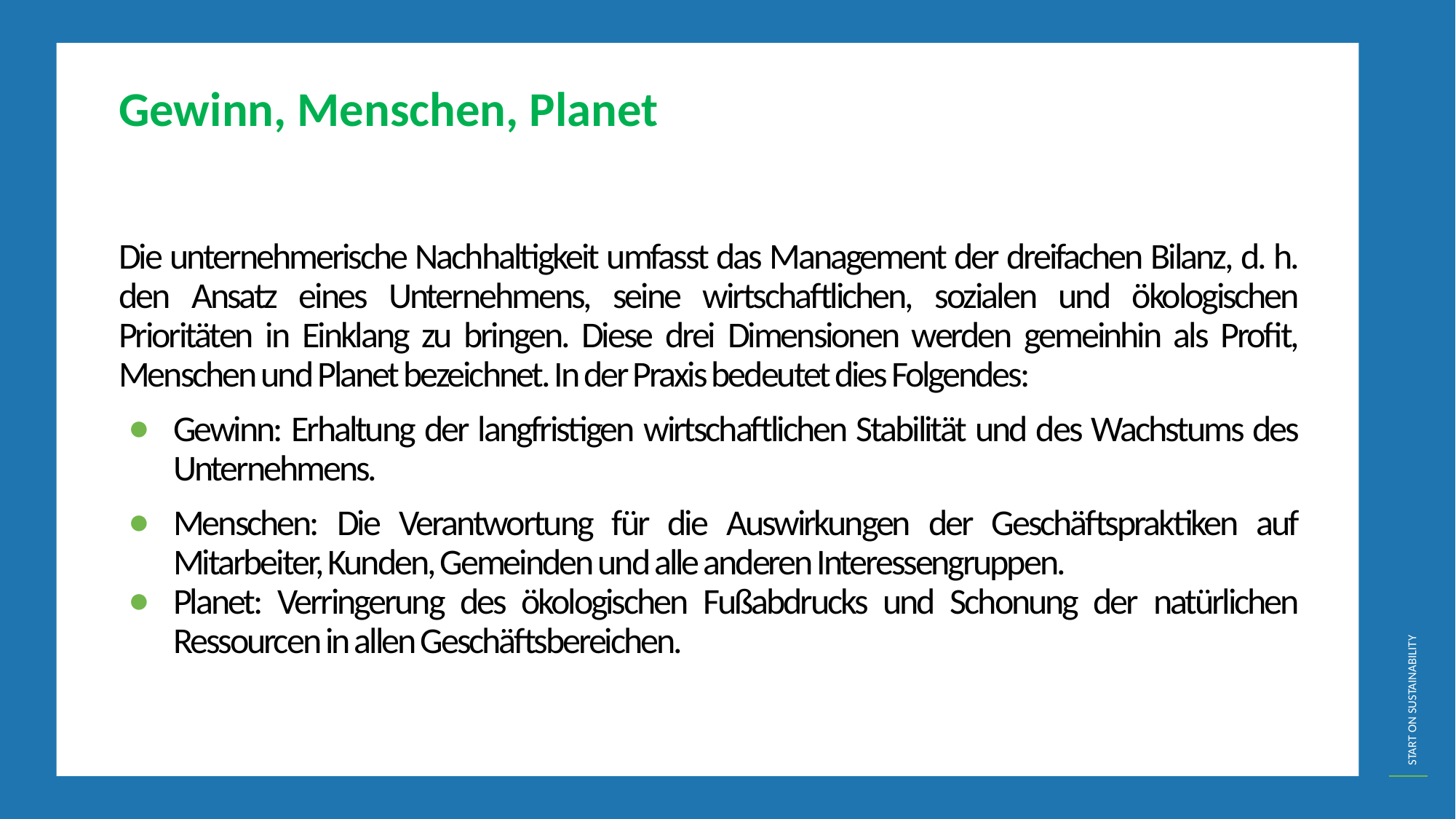

Gewinn, Menschen, Planet
Die unternehmerische Nachhaltigkeit umfasst das Management der dreifachen Bilanz, d. h. den Ansatz eines Unternehmens, seine wirtschaftlichen, sozialen und ökologischen Prioritäten in Einklang zu bringen. Diese drei Dimensionen werden gemeinhin als Profit, Menschen und Planet bezeichnet. In der Praxis bedeutet dies Folgendes:
Gewinn: Erhaltung der langfristigen wirtschaftlichen Stabilität und des Wachstums des Unternehmens.
Menschen: Die Verantwortung für die Auswirkungen der Geschäftspraktiken auf Mitarbeiter, Kunden, Gemeinden und alle anderen Interessengruppen.
Planet: Verringerung des ökologischen Fußabdrucks und Schonung der natürlichen Ressourcen in allen Geschäftsbereichen.